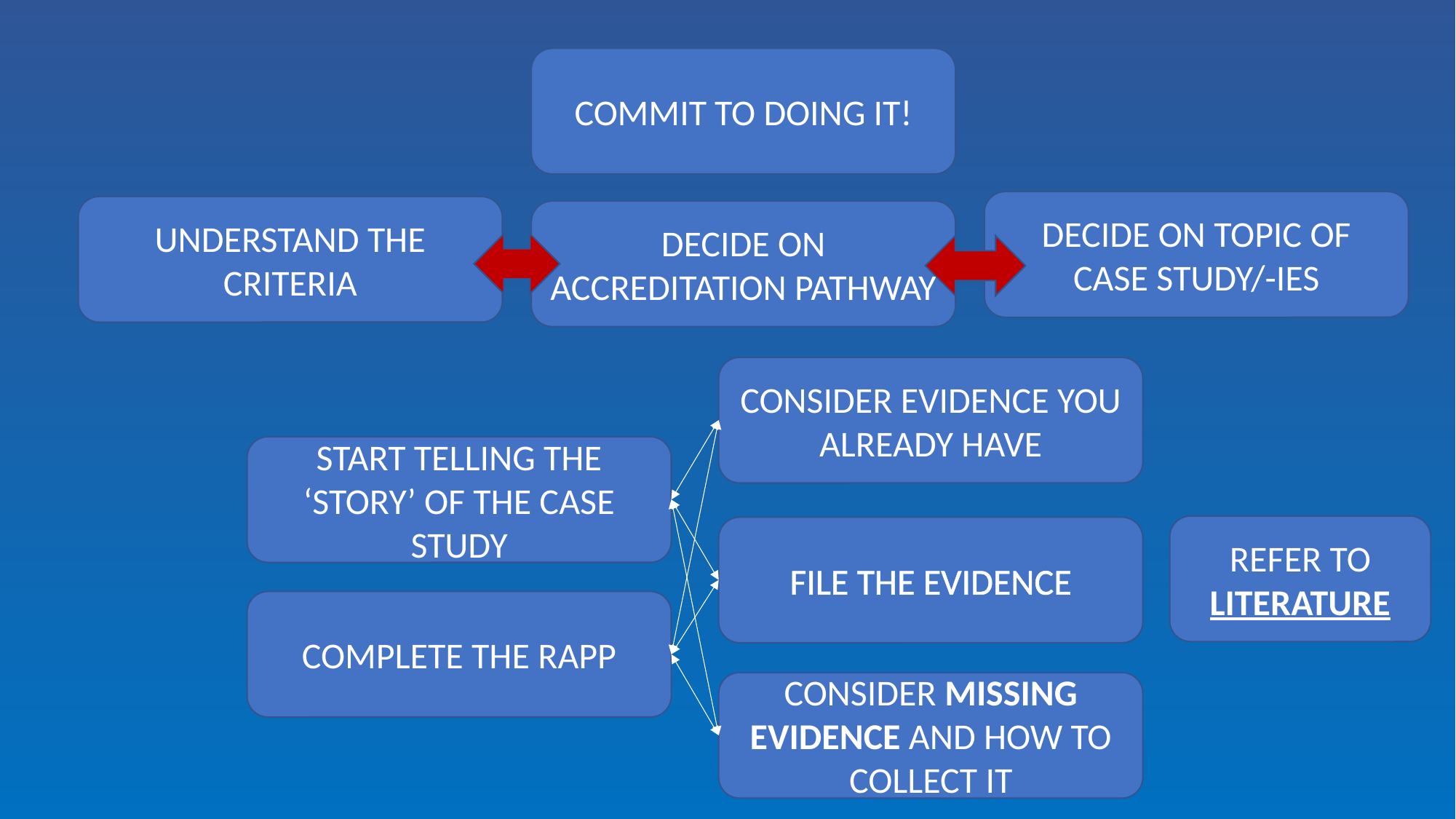

COMMIT TO DOING IT!
DECIDE ON TOPIC OF CASE STUDY/-IES
UNDERSTAND THE CRITERIA
DECIDE ON ACCREDITATION PATHWAY

CONSIDER EVIDENCE YOU ALREADY HAVE
START TELLING THE ‘STORY’ OF THE CASE STUDY
REFER TO LITERATURE
FILE THE EVIDENCE
COMPLETE THE RAPP
CONSIDER MISSING EVIDENCE AND HOW TO COLLECT IT